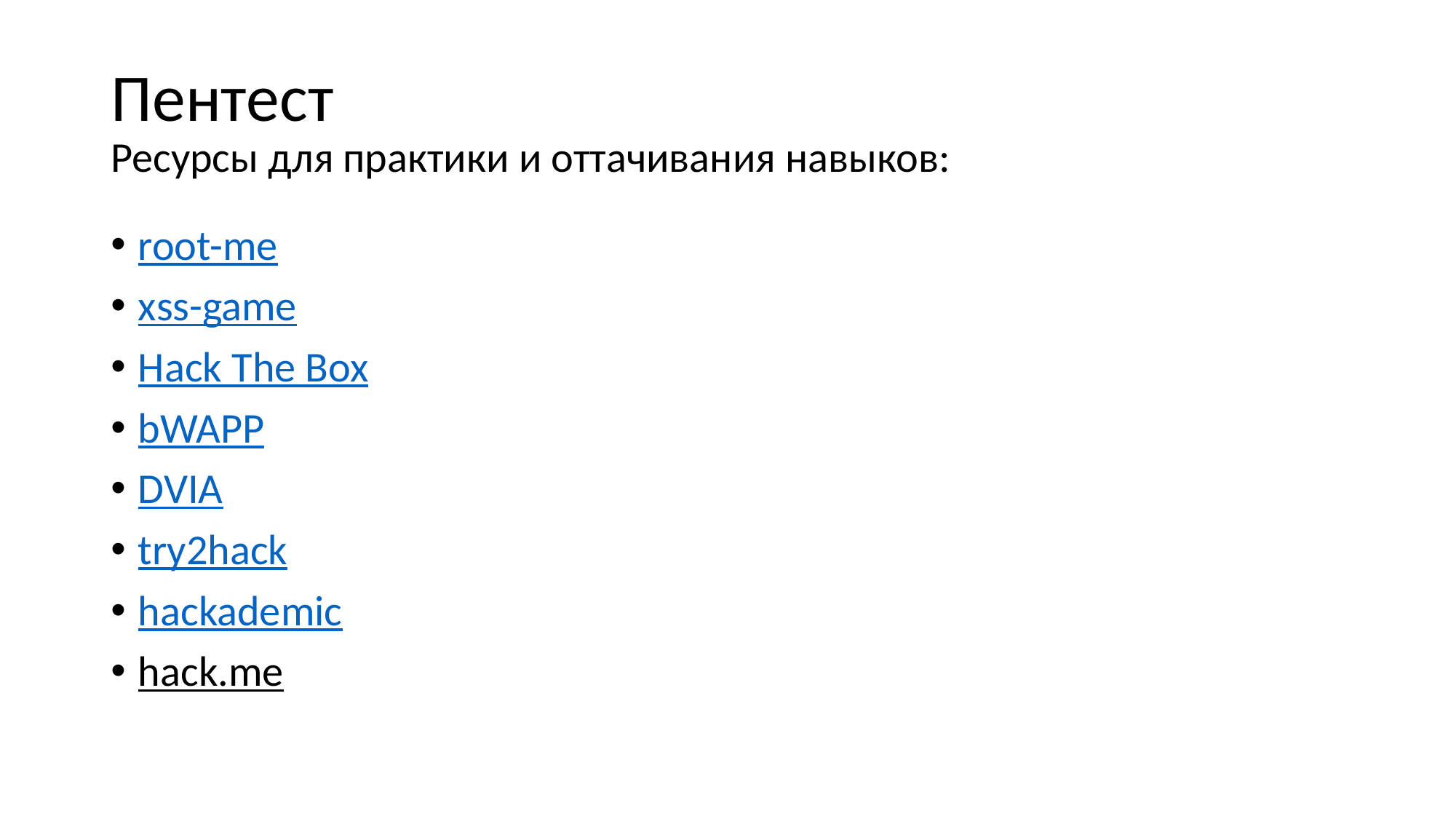

# Пентест​ Ресурсы для практики и оттачивания навыков:
root-me
xss-game
Hack The Box
bWAPP
DVIA
try2hack
hackademic
hack.me